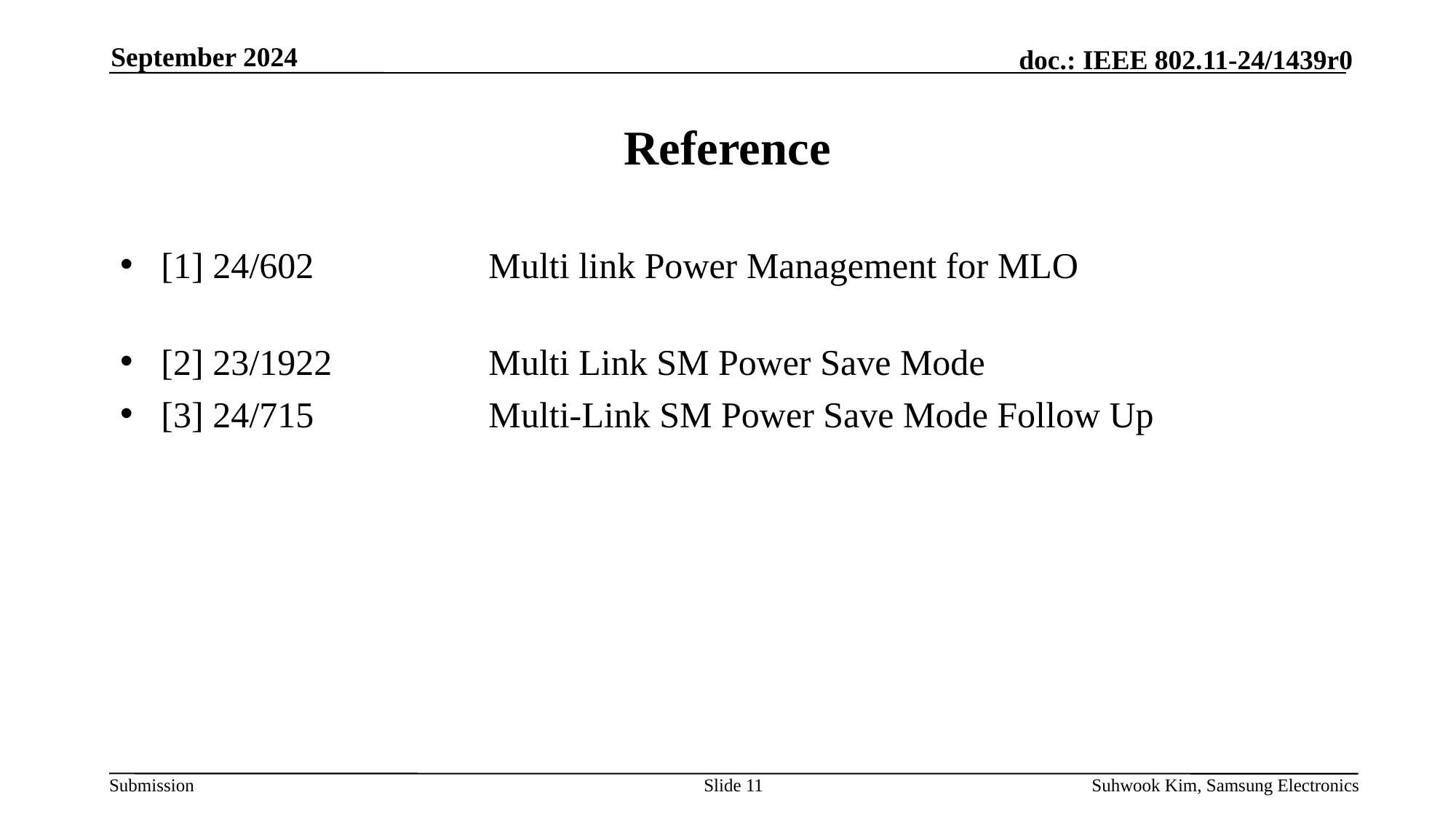

September 2024
# Reference
[1] 24/602		Multi link Power Management for MLO
[2] 23/1922		Multi Link SM Power Save Mode
[3] 24/715		Multi-Link SM Power Save Mode Follow Up
Slide 11
Suhwook Kim, Samsung Electronics